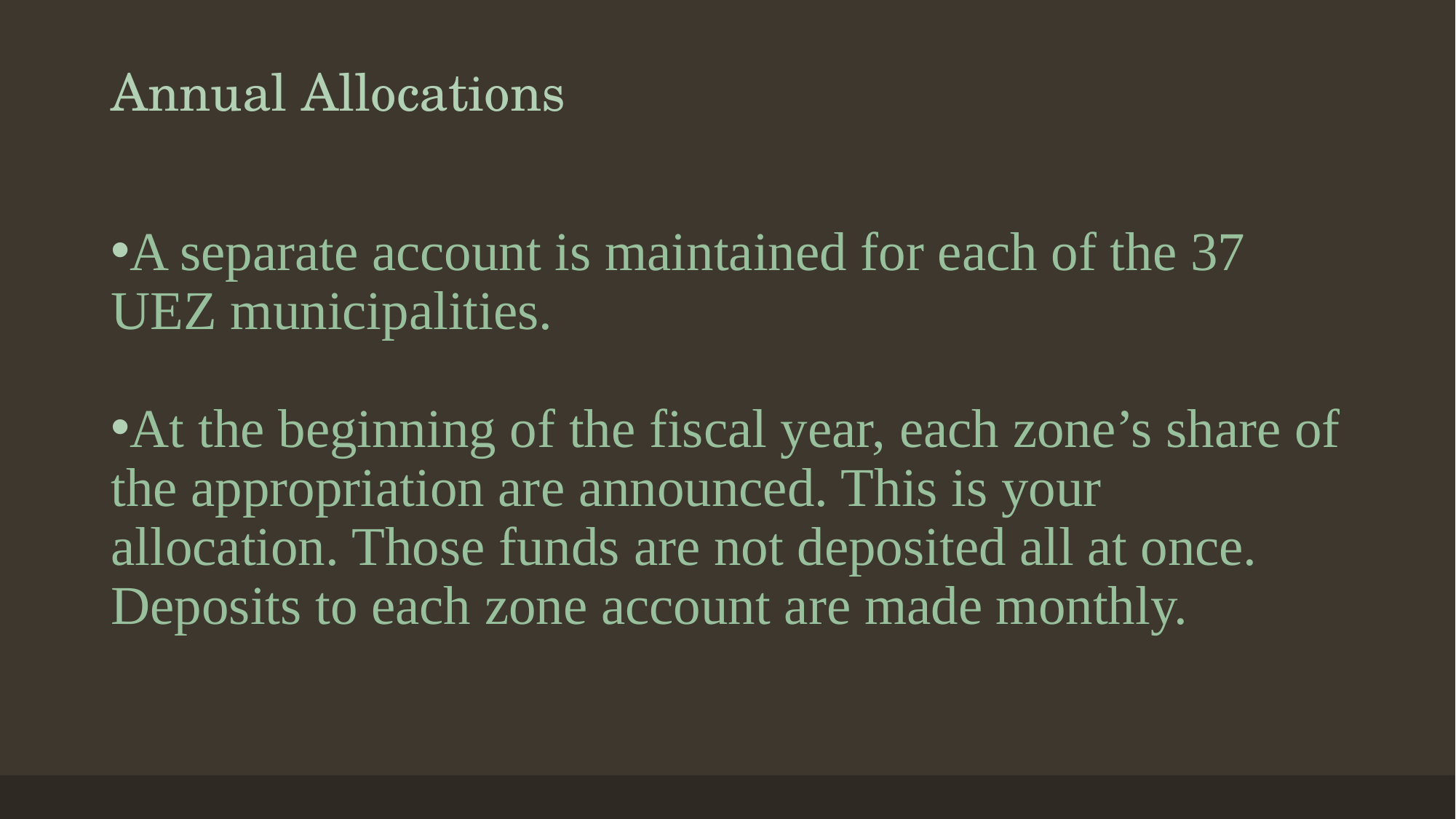

# Annual Allocations
A separate account is maintained for each of the 37 UEZ municipalities.

At the beginning of the fiscal year, each zone’s share of the appropriation are announced. This is your allocation. Those funds are not deposited all at once.  Deposits to each zone account are made monthly.